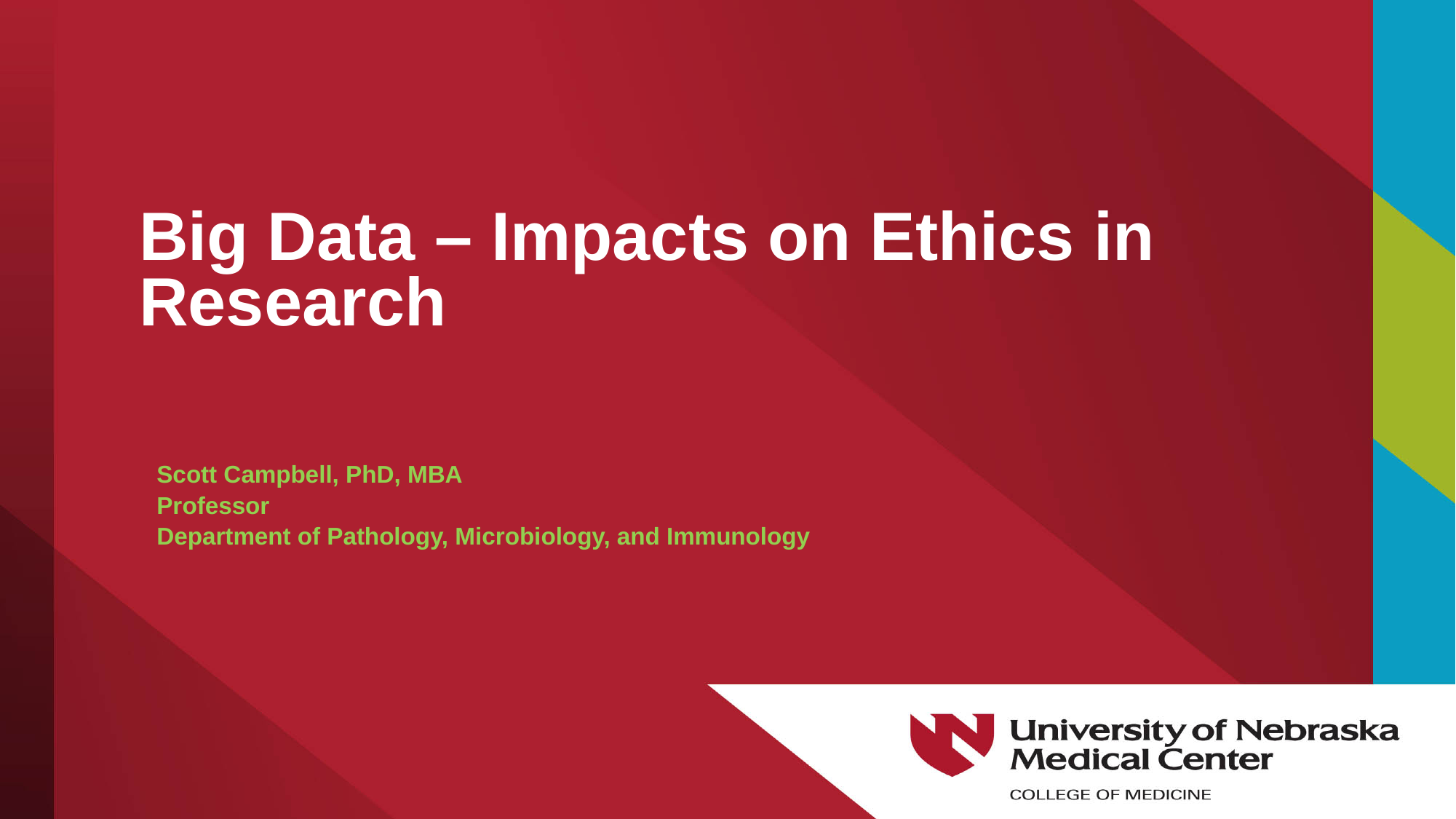

# Big Data – Impacts on Ethics in Research
Scott Campbell, PhD, MBA
Professor
Department of Pathology, Microbiology, and Immunology